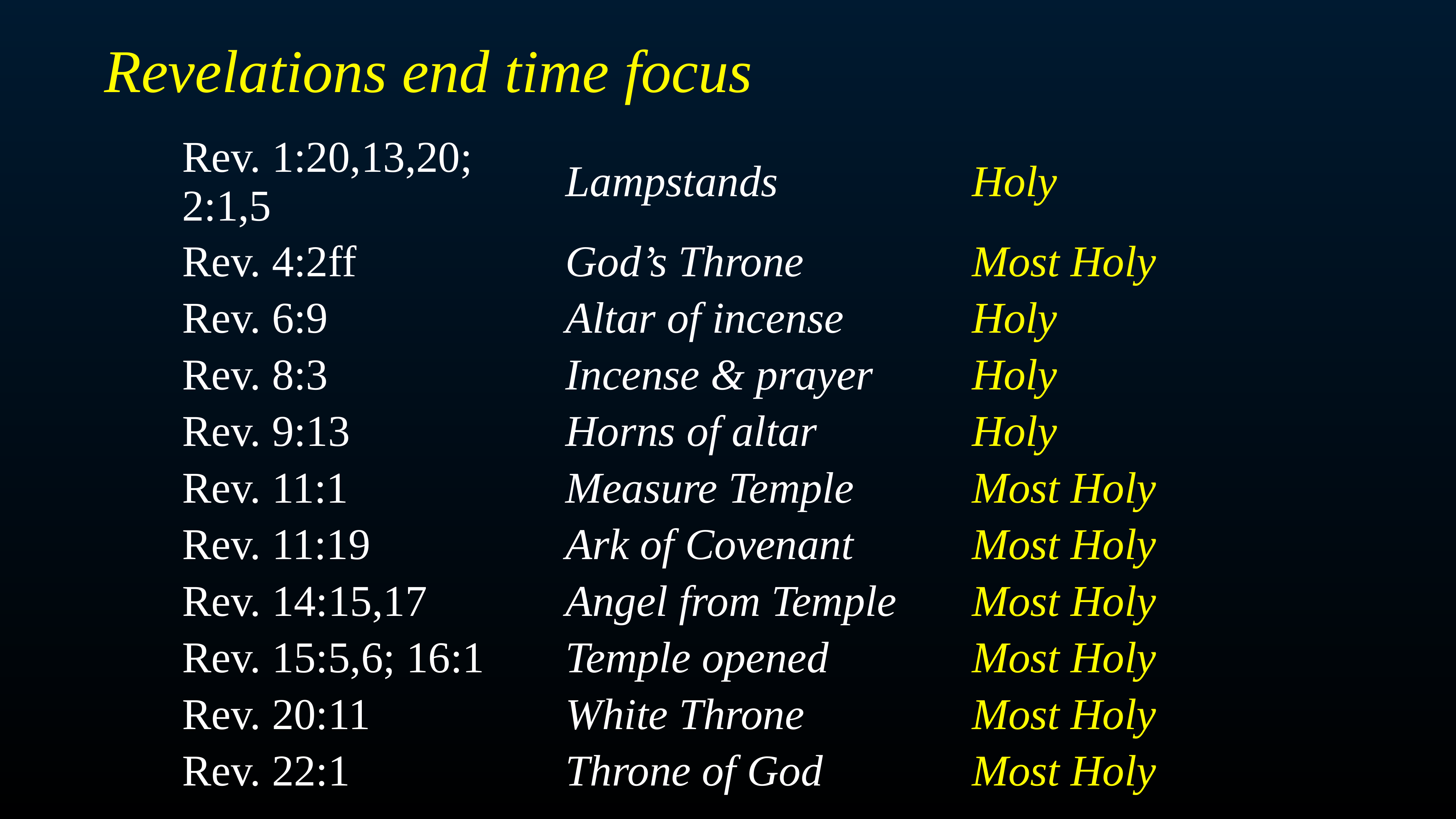

Revelations end time focus
| Rev. 1:20,13,20; 2:1,5 | Lampstands | Holy |
| --- | --- | --- |
| Rev. 4:2ff | God’s Throne | Most Holy |
| Rev. 6:9 | Altar of incense | Holy |
| Rev. 8:3 | Incense & prayer | Holy |
| Rev. 9:13 | Horns of altar | Holy |
| Rev. 11:1 | Measure Temple | Most Holy |
| Rev. 11:19 | Ark of Covenant | Most Holy |
| Rev. 14:15,17 | Angel from Temple | Most Holy |
| Rev. 15:5,6; 16:1 | Temple opened | Most Holy |
| Rev. 20:11 | White Throne | Most Holy |
| Rev. 22:1 | Throne of God | Most Holy |